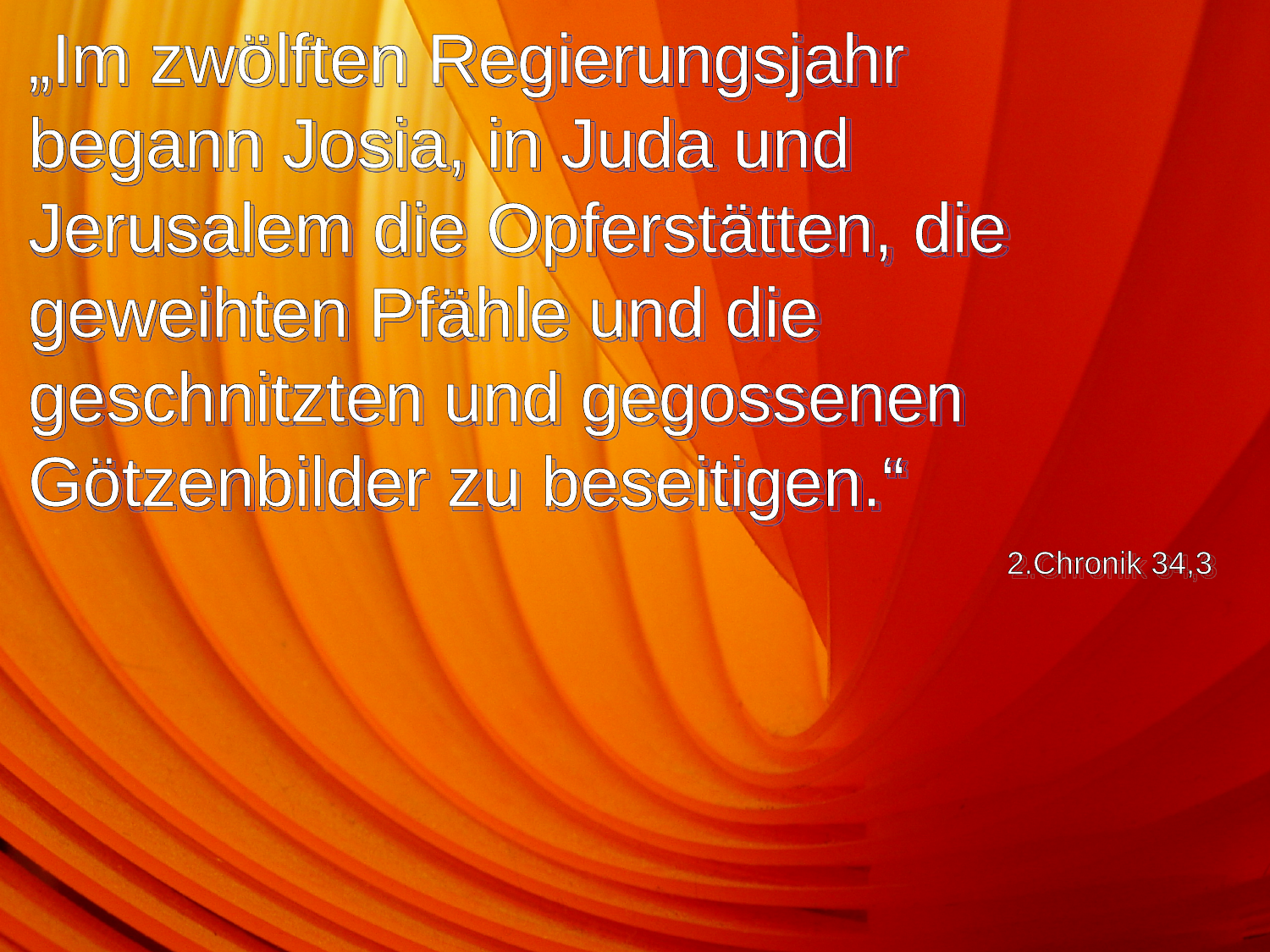

# „Im zwölften Regierungsjahr begann Josia, in Juda und Jerusalem die Opferstätten, die geweihten Pfähle und die geschnitzten und gegossenen Götzenbilder zu beseitigen.“
2.Chronik 34,3